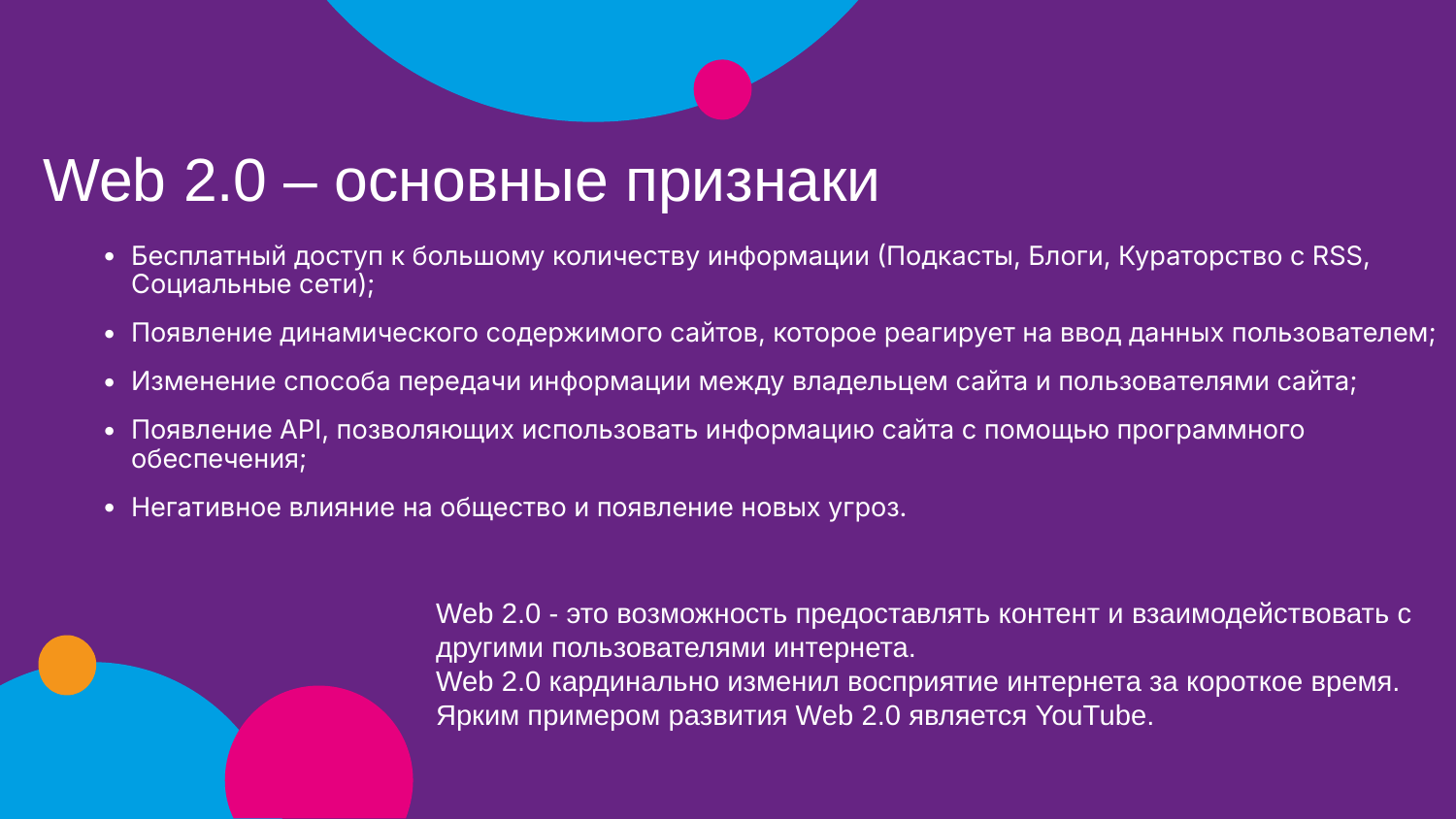

Web 2.0 – основные признаки
Бесплатный доступ к большому количеству информации (Подкасты, Блоги, Кураторство с RSS, Социальные сети);
Появление динамического содержимого сайтов, которое реагирует на ввод данных пользователем;
Изменение способа передачи информации между владельцем сайта и пользователями сайта;
Появление API, позволяющих использовать информацию сайта с помощью программного обеспечения;
Негативное влияние на общество и появление новых угроз.
Web 2.0 - это возможность предоставлять контент и взаимодействовать с другими пользователями интернета.
Web 2.0 кардинально изменил восприятие интернета за короткое время. Ярким примером развития Web 2.0 является YouTube.